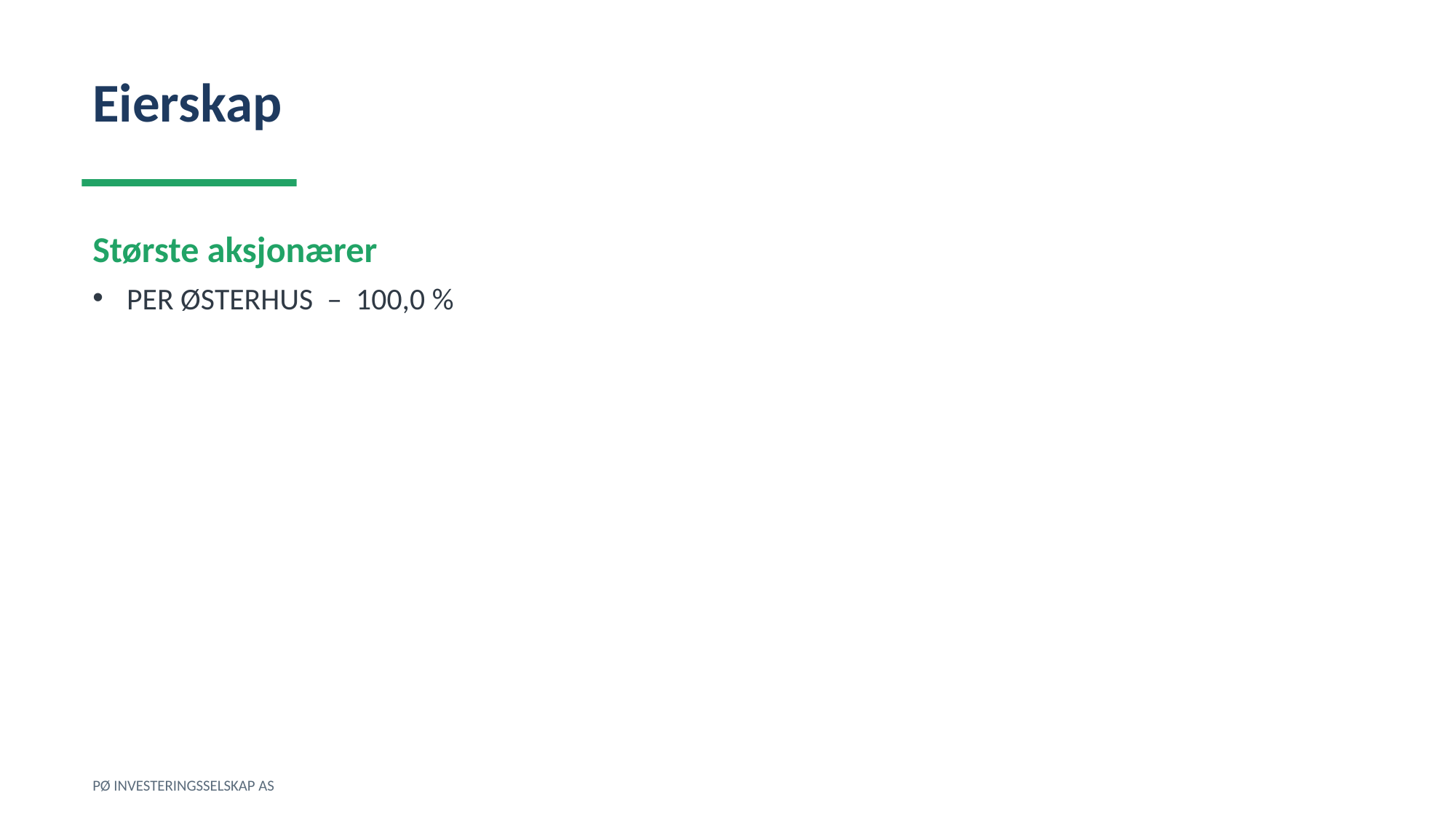

Eierskap

Største aksjonærer
PER ØSTERHUS  –  100,0 %
PØ INVESTERINGSSELSKAP AS